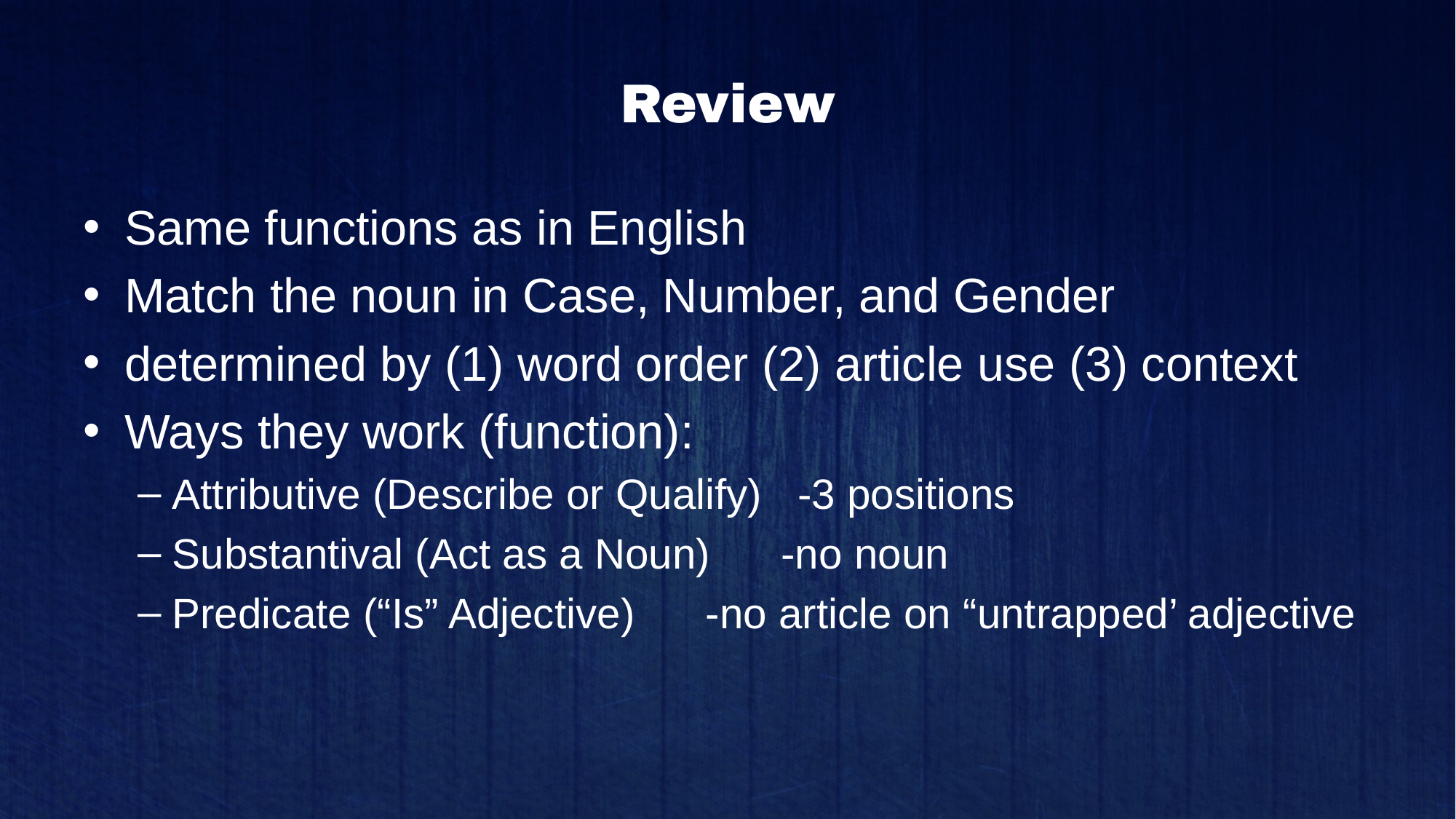

# Review
Same functions as in English
Match the noun in Case, Number, and Gender
determined by (1) word order (2) article use (3) context
Ways they work (function):
Attributive (Describe or Qualify)   -3 positions
Substantival (Act as a Noun)      -no noun
Predicate (“Is” Adjective)      -no article on “untrapped’ adjective